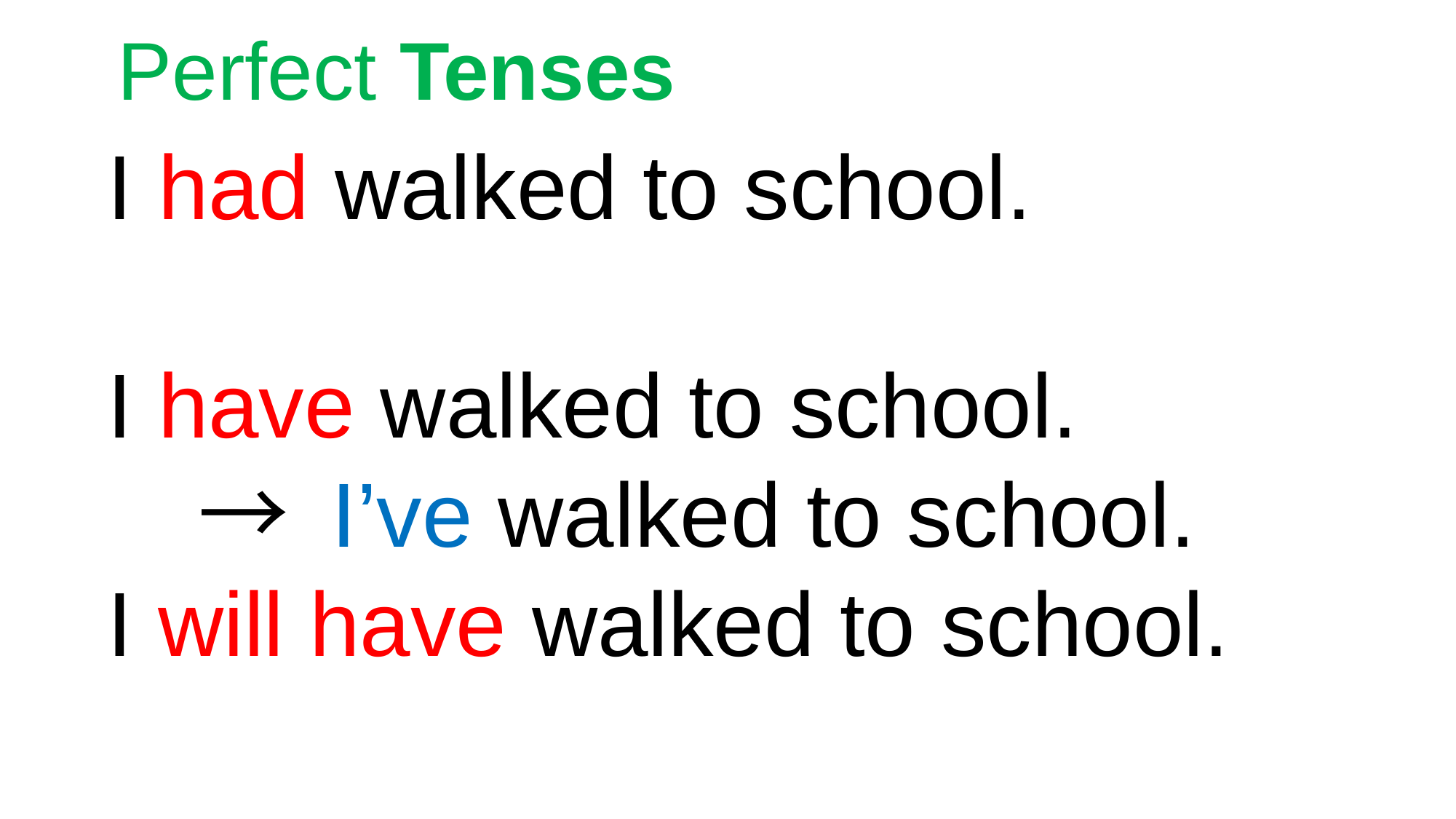

Perfect Tenses
I had walked to school.

I have walked to school.
　→ I’ve walked to school.
I will have walked to school.